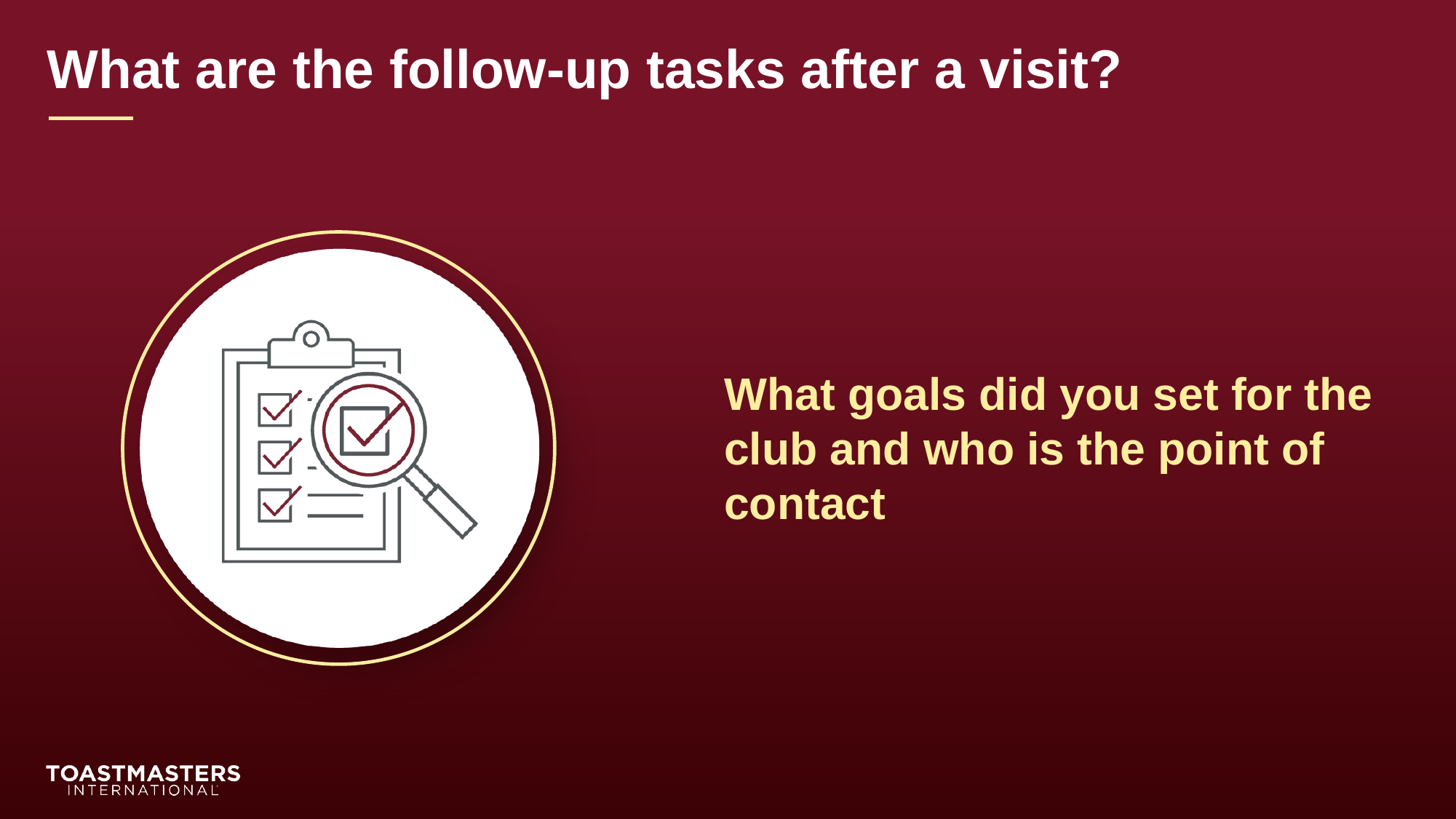

What are the follow-up tasks after a visit?
What goals did you set for the club and who is the point of contact